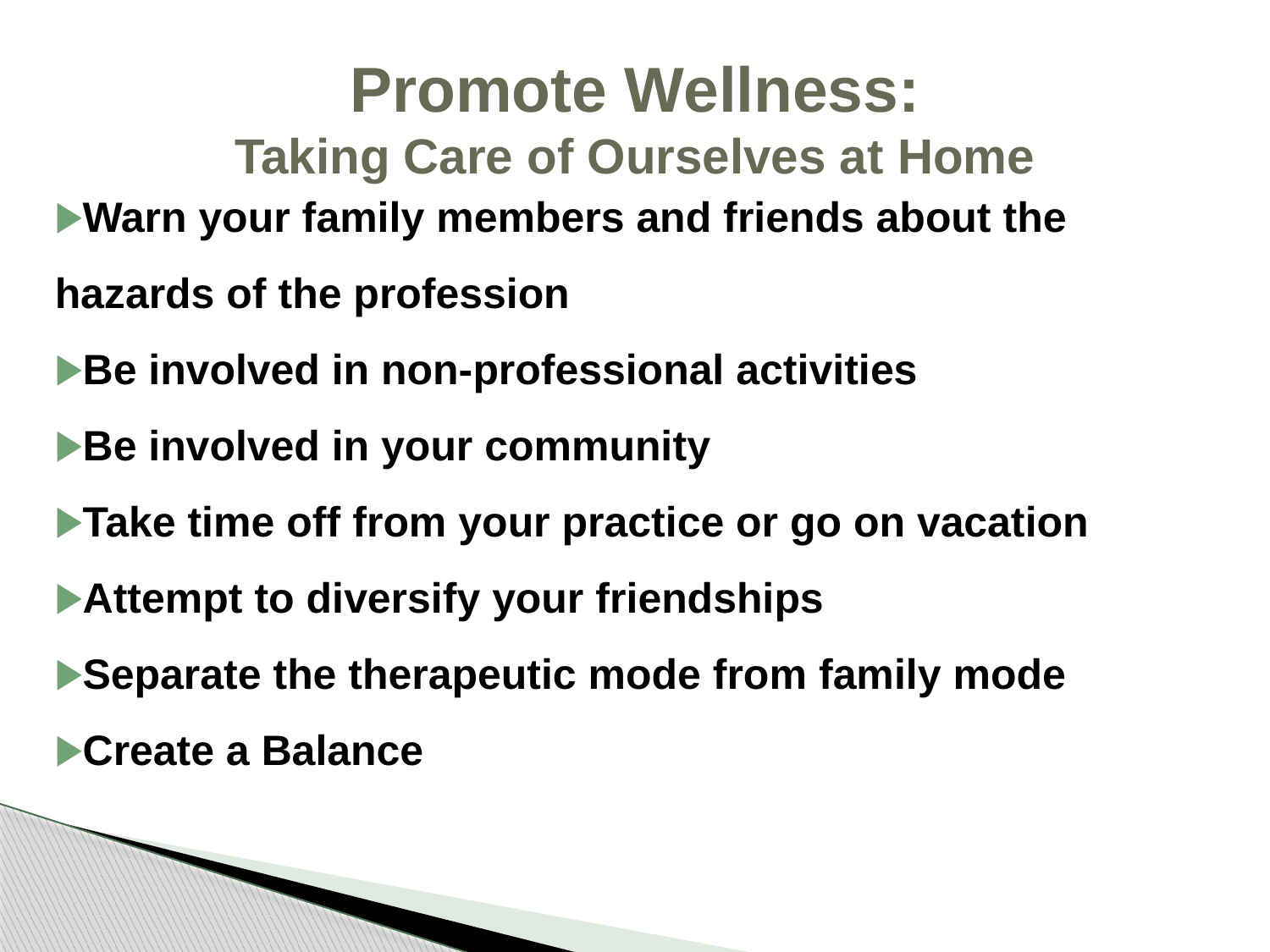

Promote Wellness:
Taking Care of Ourselves at Home
Warn your family members and friends about the hazards of the profession
Be involved in non-professional activities
Be involved in your community
Take time off from your practice or go on vacation
Attempt to diversify your friendships
Separate the therapeutic mode from family mode
Create a Balance